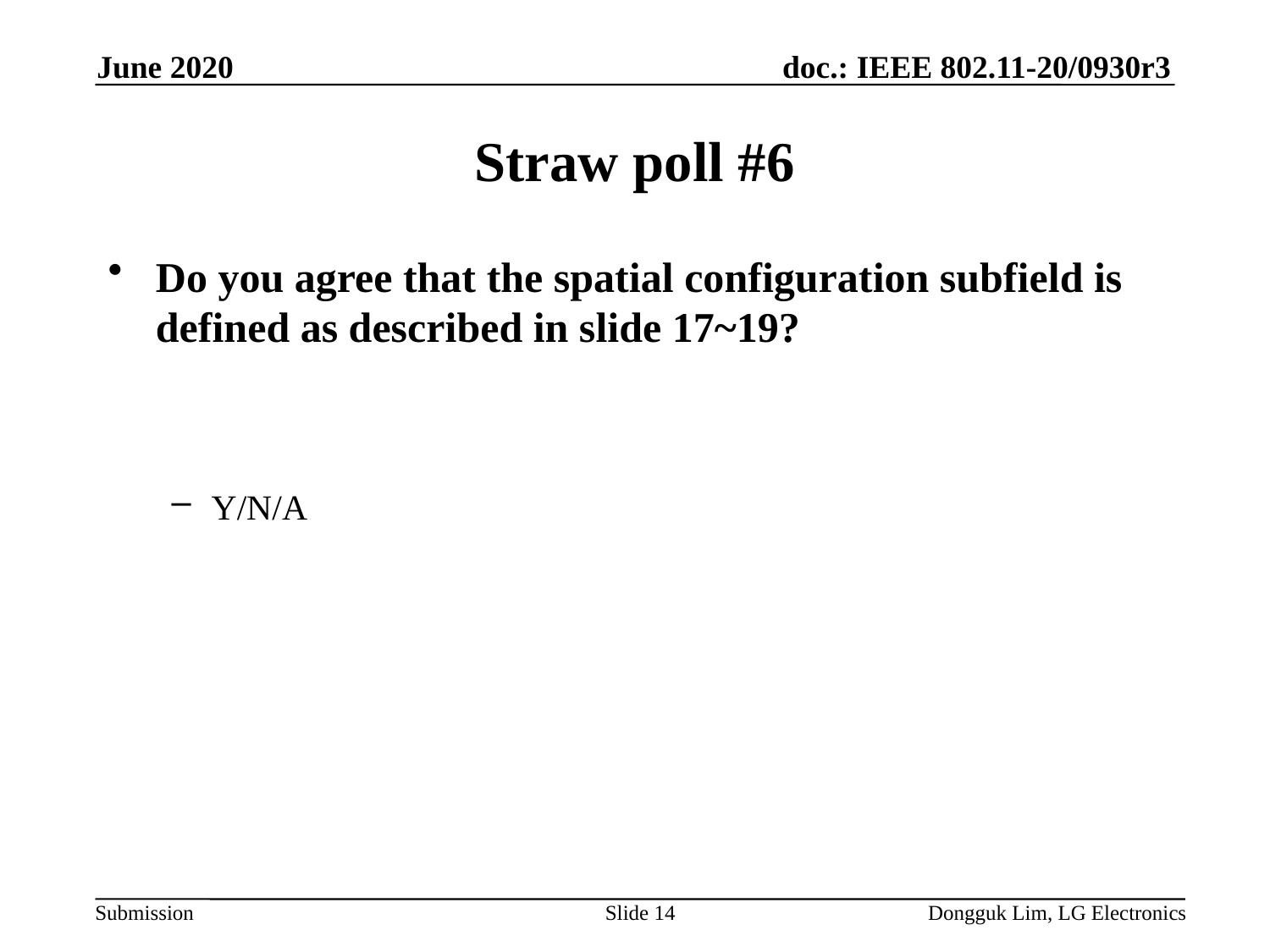

June 2020
# Straw poll #6
Do you agree that the spatial configuration subfield is defined as described in slide 17~19?

Y/N/A

Slide 14
Dongguk Lim, LG Electronics